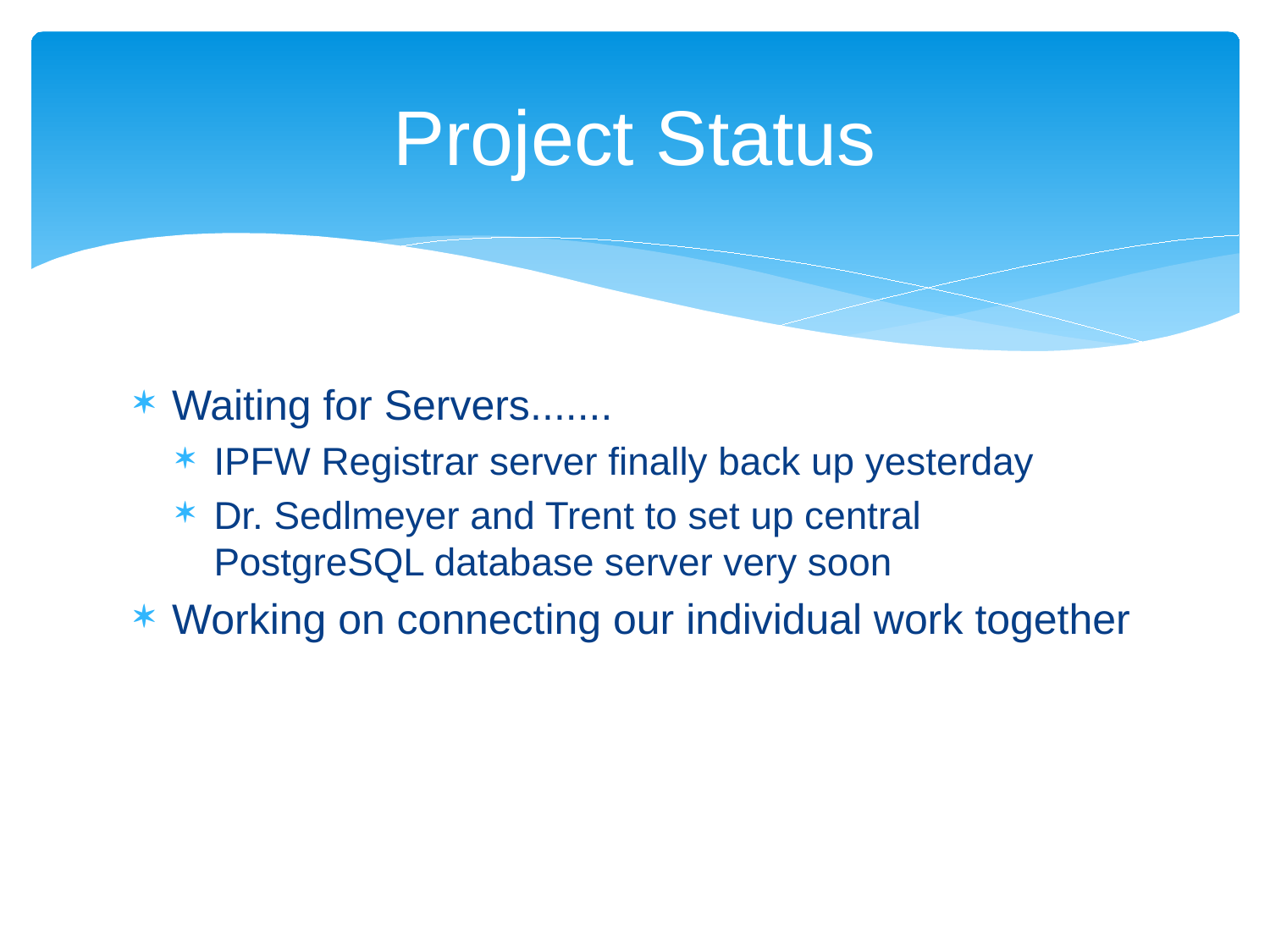

# Project Status
Waiting for Servers.......
IPFW Registrar server finally back up yesterday
Dr. Sedlmeyer and Trent to set up central PostgreSQL database server very soon
Working on connecting our individual work together